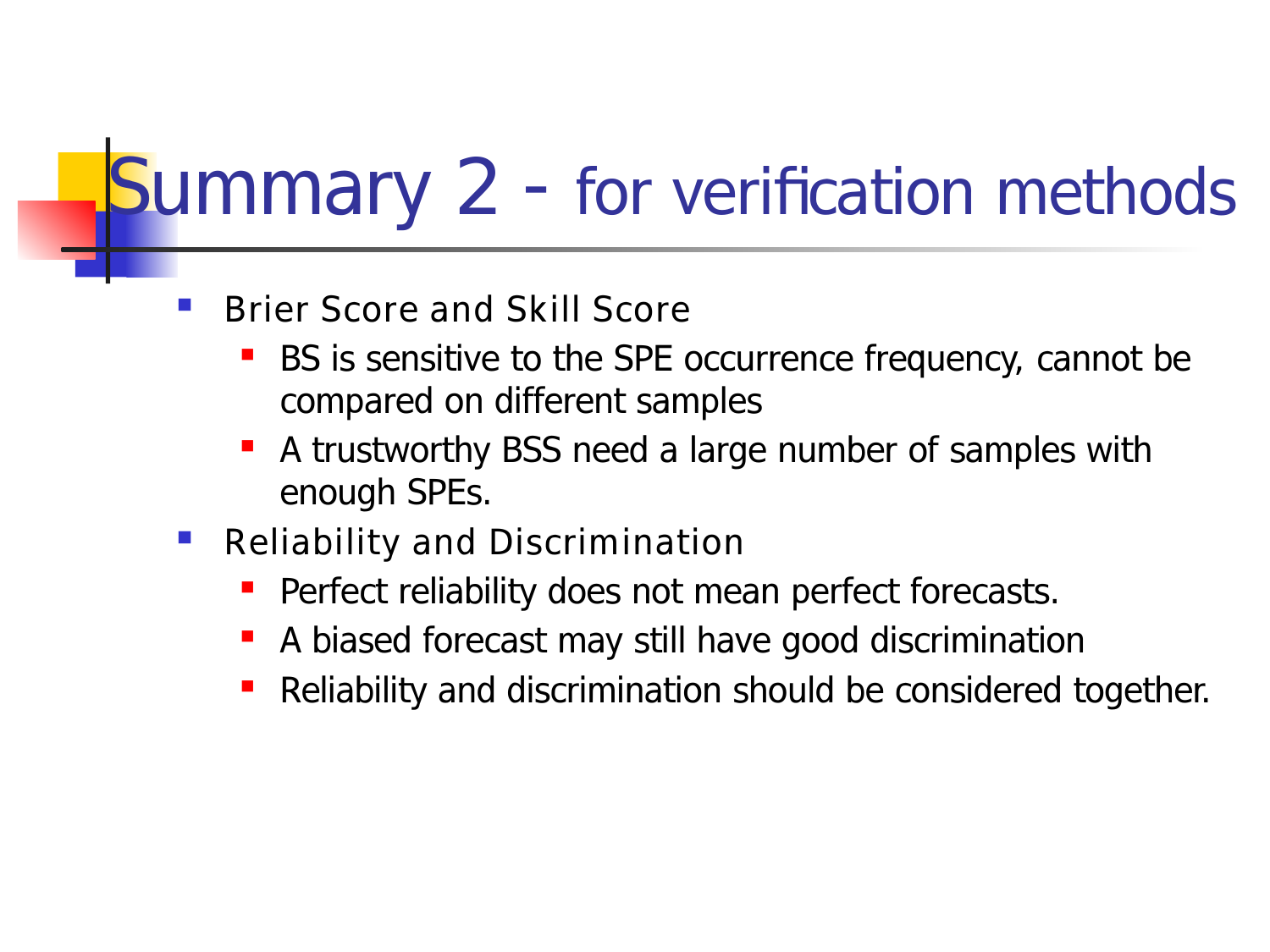

# Summary 2 - for verification methods
Brier Score and Skill Score
BS is sensitive to the SPE occurrence frequency, cannot be compared on different samples
A trustworthy BSS need a large number of samples with enough SPEs.
Reliability and Discrimination
Perfect reliability does not mean perfect forecasts.
A biased forecast may still have good discrimination
Reliability and discrimination should be considered together.